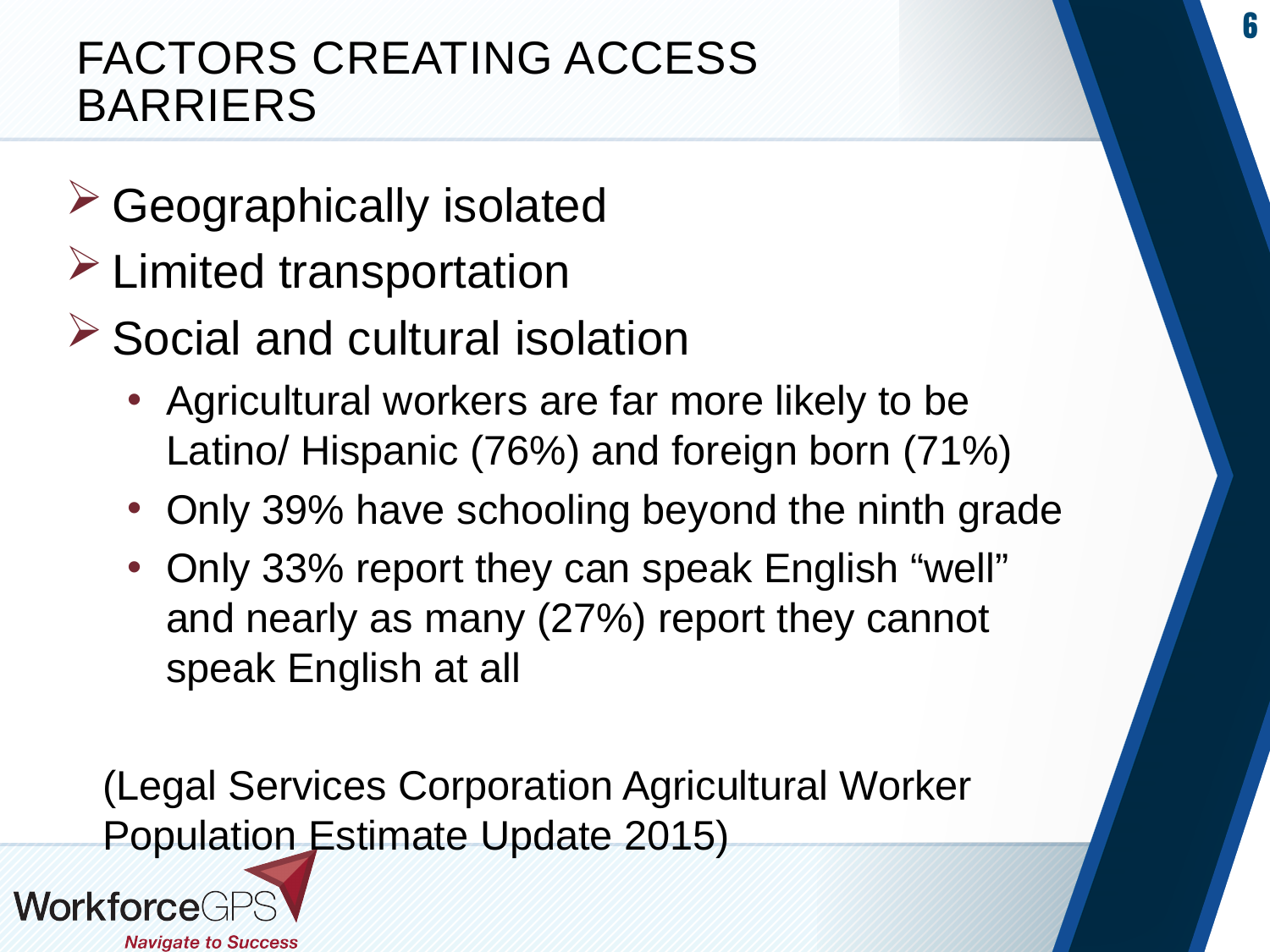

# Factors Creating Access Barriers
Geographically isolated
Limited transportation
Social and cultural isolation
Agricultural workers are far more likely to be Latino/ Hispanic (76%) and foreign born (71%)
Only 39% have schooling beyond the ninth grade
Only 33% report they can speak English “well” and nearly as many (27%) report they cannot speak English at all

(Legal Services Corporation Agricultural Worker Population Estimate Update 2015)